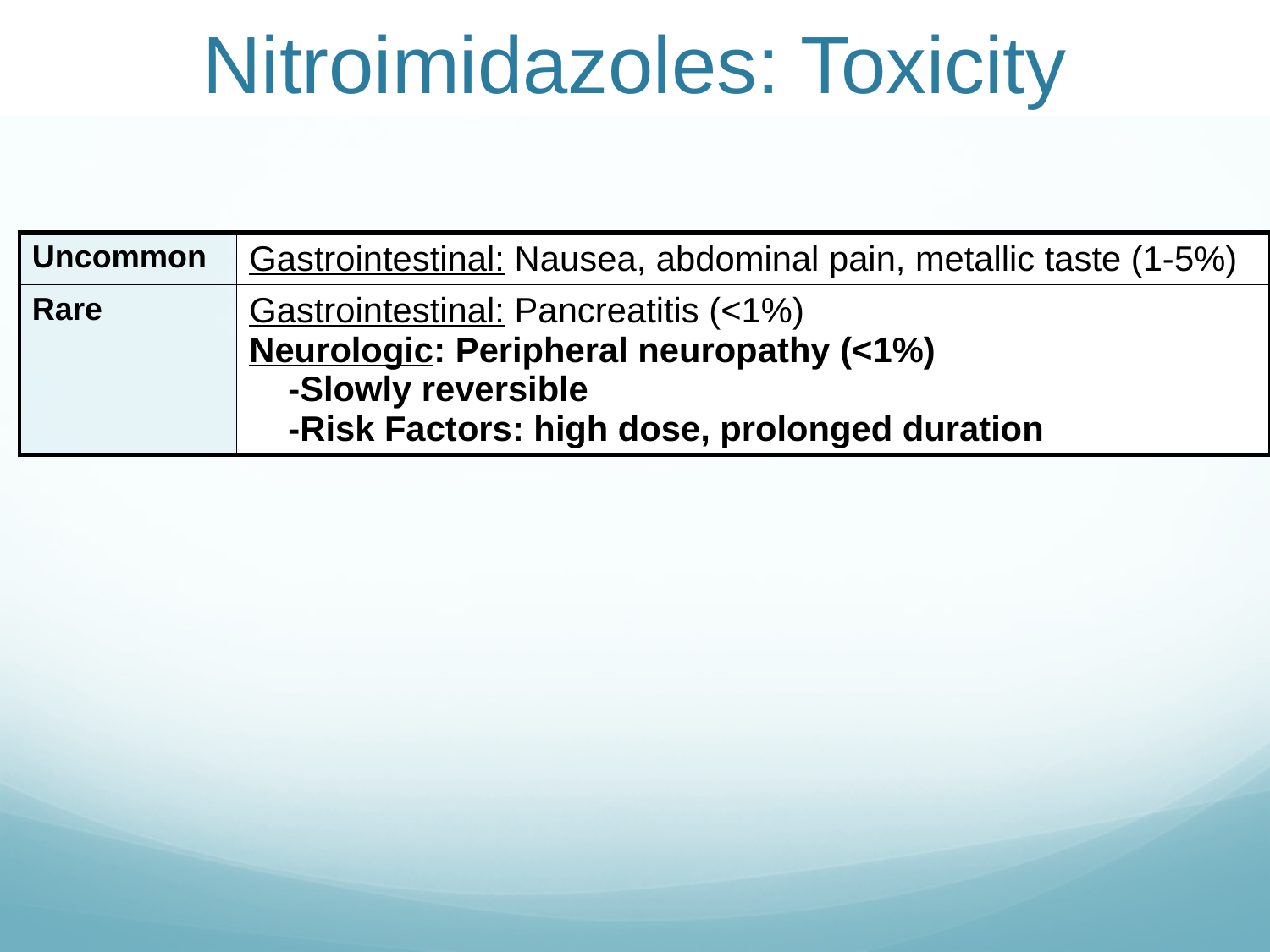

# Nitroimidazoles: Toxicity
| Uncommon | Gastrointestinal: Nausea, abdominal pain, metallic taste (1-5%) |
| --- | --- |
| Rare | Gastrointestinal: Pancreatitis (<1%) Neurologic: Peripheral neuropathy (<1%) -Slowly reversible -Risk Factors: high dose, prolonged duration |